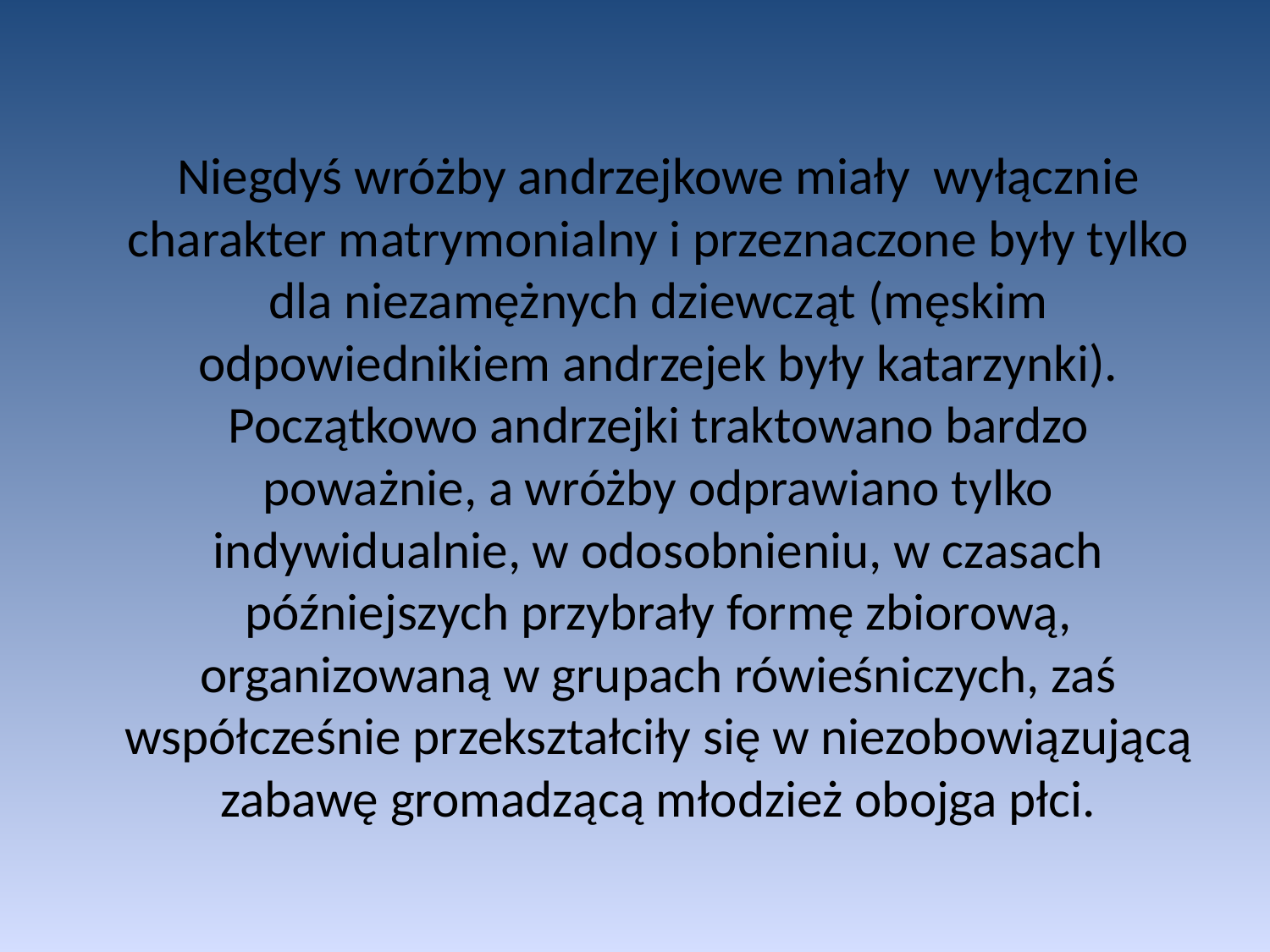

Niegdyś wróżby andrzejkowe miały  wyłącznie charakter matrymonialny i przeznaczone były tylko dla niezamężnych dziewcząt (męskim odpowiednikiem andrzejek były katarzynki). Początkowo andrzejki traktowano bardzo poważnie, a wróżby odprawiano tylko indywidualnie, w odosobnieniu, w czasach późniejszych przybrały formę zbiorową, organizowaną w grupach rówieśniczych, zaś współcześnie przekształciły się w niezobowiązującą zabawę gromadzącą młodzież obojga płci.